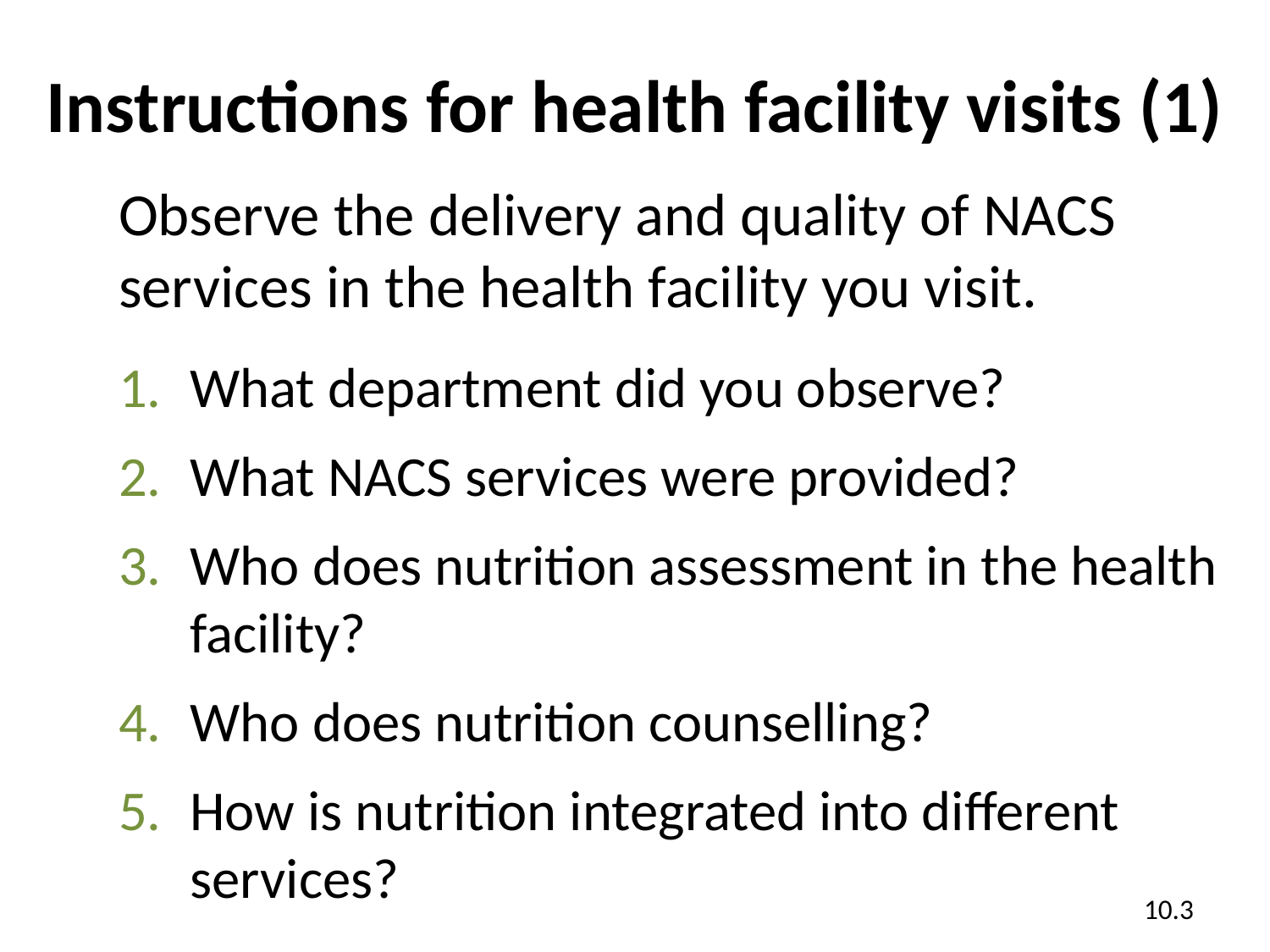

# Instructions for health facility visits (1)
Observe the delivery and quality of NACS services in the health facility you visit.
What department did you observe?
What NACS services were provided?
Who does nutrition assessment in the health facility?
Who does nutrition counselling?
How is nutrition integrated into different services?
10.3